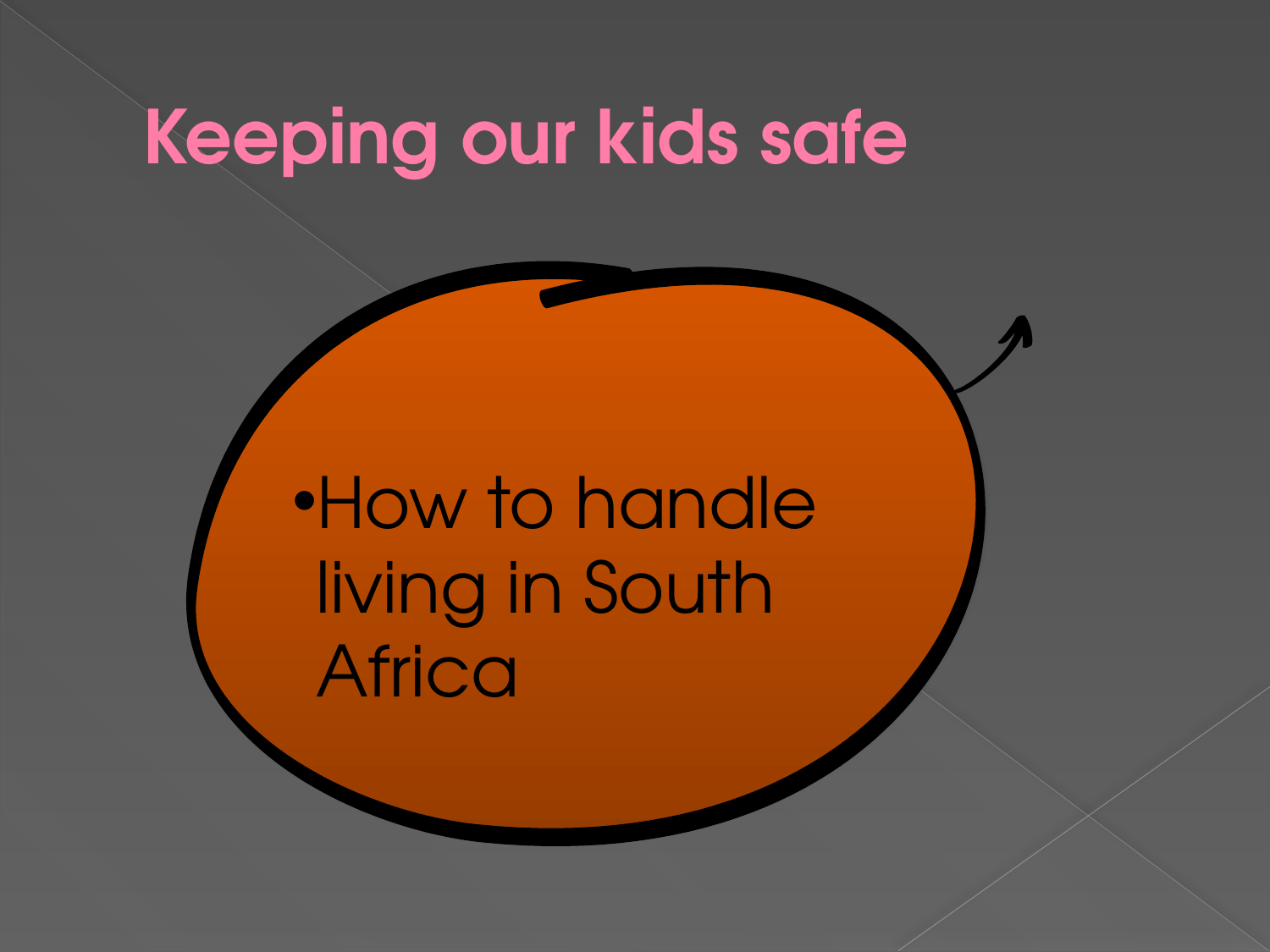

# Keeping our kids safe

How to handle living in South Africa